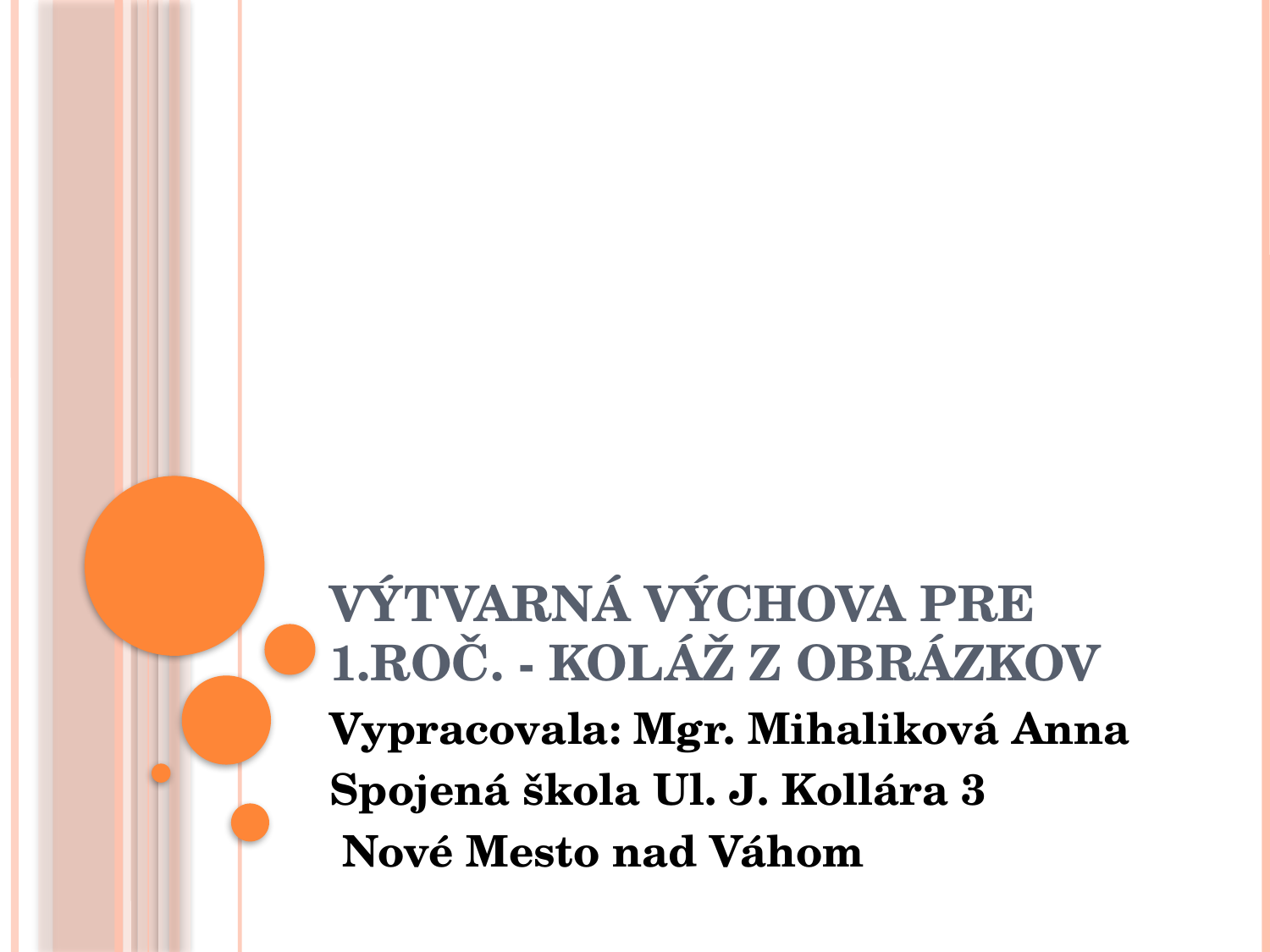

# Výtvarná výchova pre  1.roč. - Koláž z obrázkov
Vypracovala: Mgr. Mihaliková Anna
Spojená škola Ul. J. Kollára 3
 Nové Mesto nad Váhom